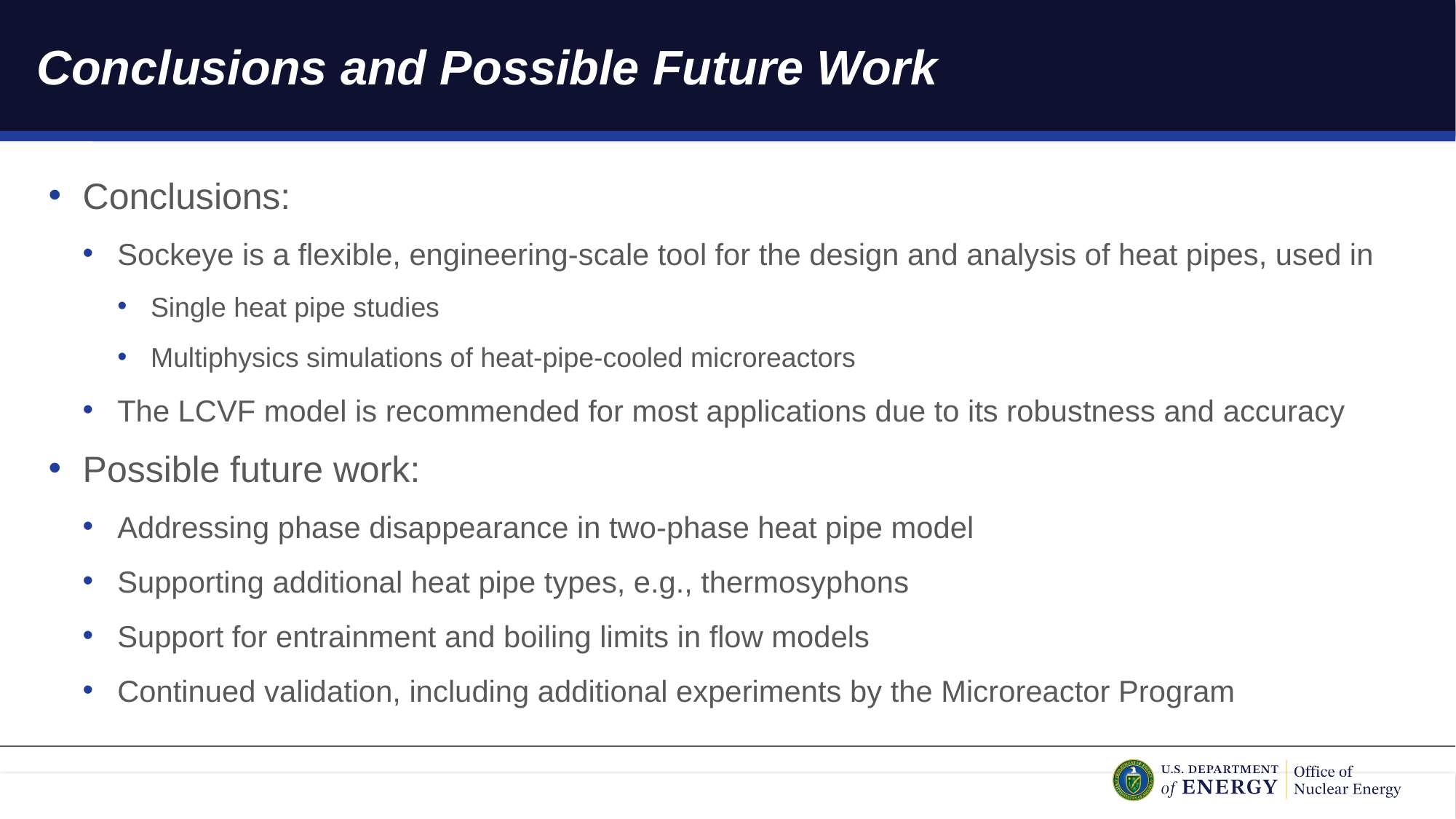

# Conclusions and Possible Future Work
Conclusions:
Sockeye is a flexible, engineering-scale tool for the design and analysis of heat pipes, used in
Single heat pipe studies
Multiphysics simulations of heat-pipe-cooled microreactors
The LCVF model is recommended for most applications due to its robustness and accuracy
Possible future work:
Addressing phase disappearance in two-phase heat pipe model
Supporting additional heat pipe types, e.g., thermosyphons
Support for entrainment and boiling limits in flow models
Continued validation, including additional experiments by the Microreactor Program